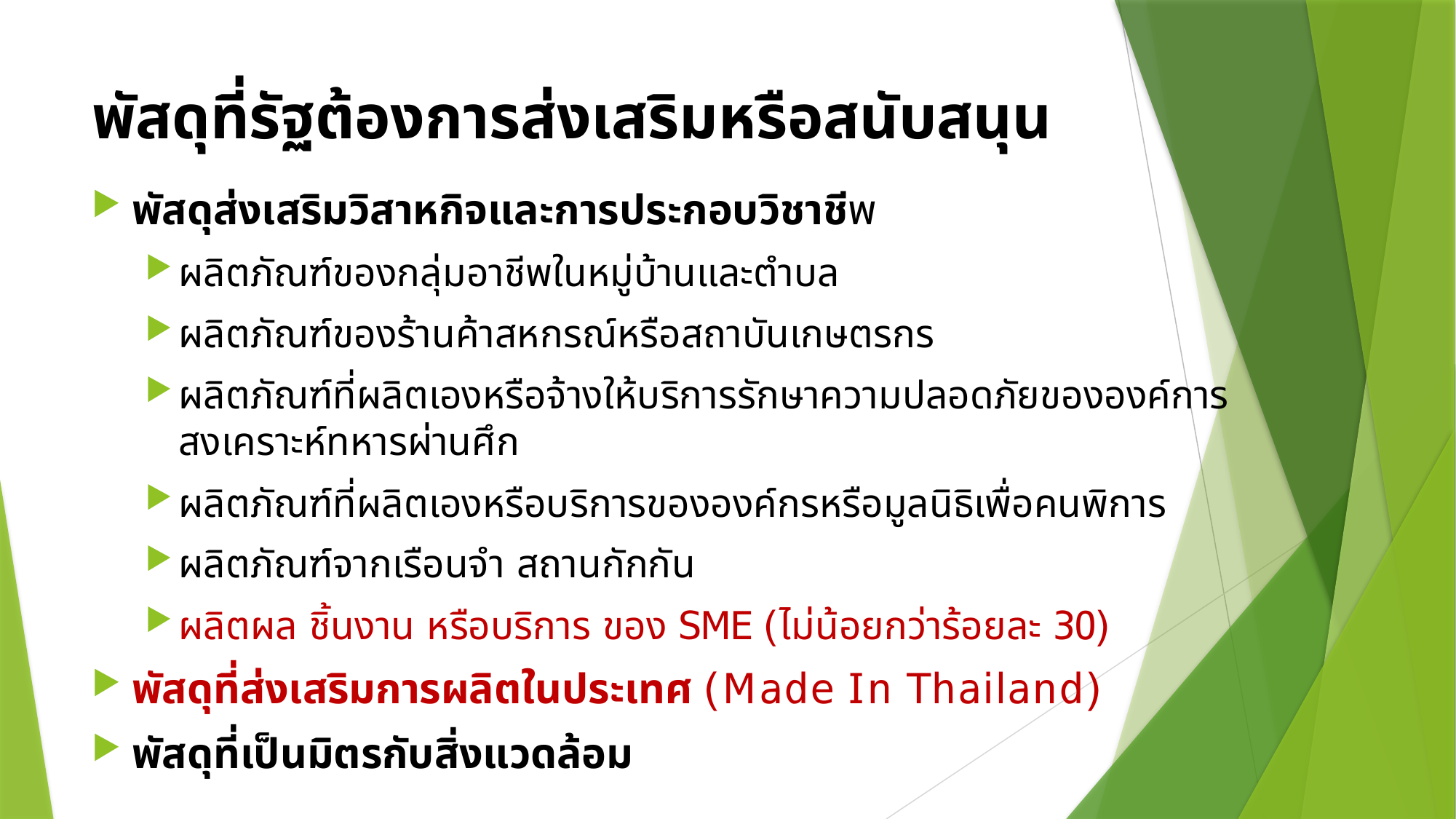

# พัสดุที่รัฐต้องการส่งเสริมหรือสนับสนุน
พัสดุส่งเสริมวิสาหกิจและการประกอบวิชาชีพ
ผลิตภัณฑ์ของกลุ่มอาชีพในหมู่บ้านและตำบล
ผลิตภัณฑ์ของร้านค้าสหกรณ์หรือสถาบันเกษตรกร
ผลิตภัณฑ์ที่ผลิตเองหรือจ้างให้บริการรักษาความปลอดภัยขององค์การสงเคราะห์ทหารผ่านศึก
ผลิตภัณฑ์ที่ผลิตเองหรือบริการขององค์กรหรือมูลนิธิเพื่อคนพิการ
ผลิตภัณฑ์จากเรือนจำ สถานกักกัน
ผลิตผล ชิ้นงาน หรือบริการ ของ SME (ไม่น้อยกว่าร้อยละ 30)
พัสดุที่ส่งเสริมการผลิตในประเทศ (Made In Thailand)
พัสดุที่เป็นมิตรกับสิ่งแวดล้อม